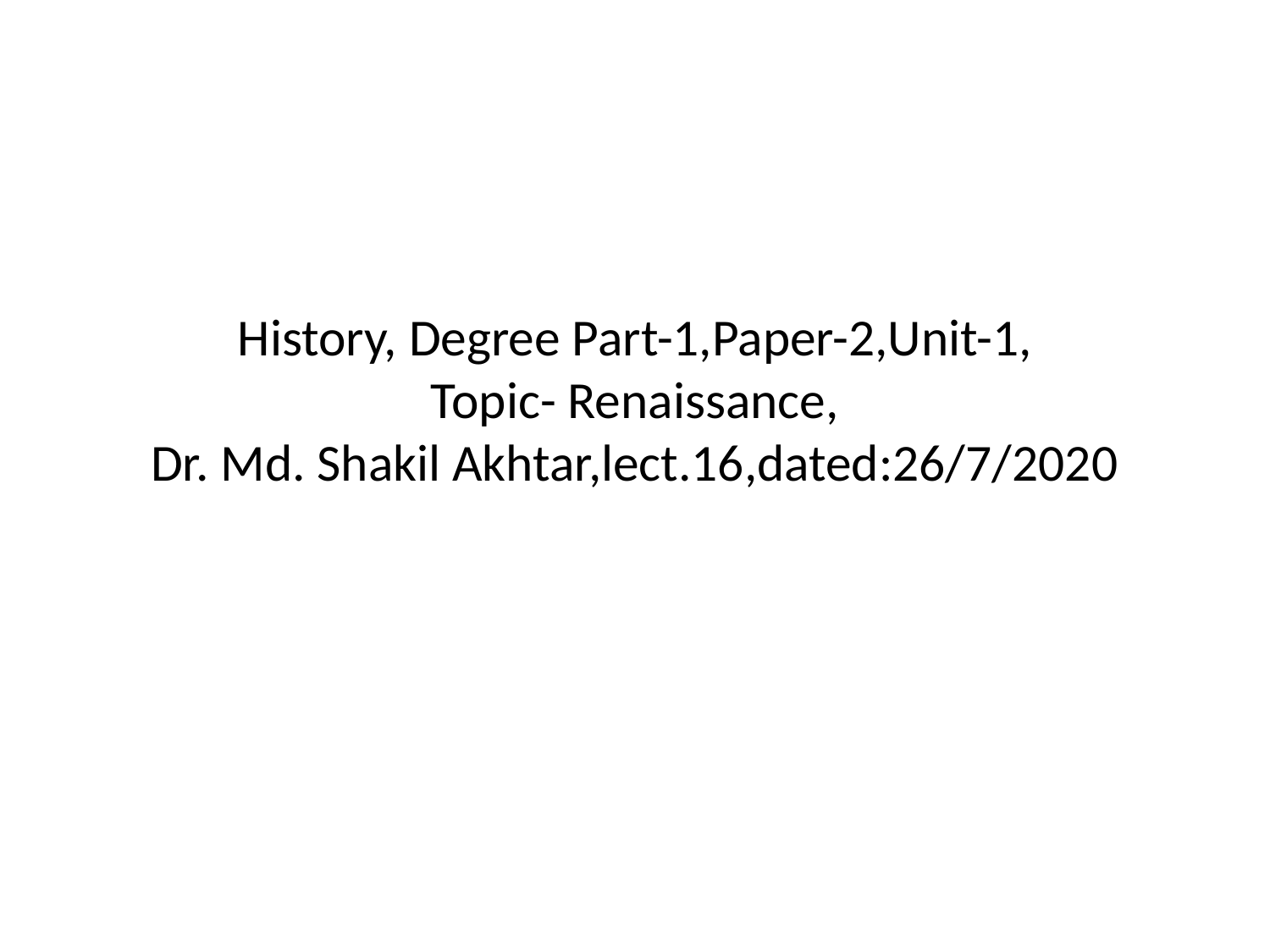

# History, Degree Part-1,Paper-2,Unit-1, Topic- Renaissance, Dr. Md. Shakil Akhtar,lect.16,dated:26/7/2020